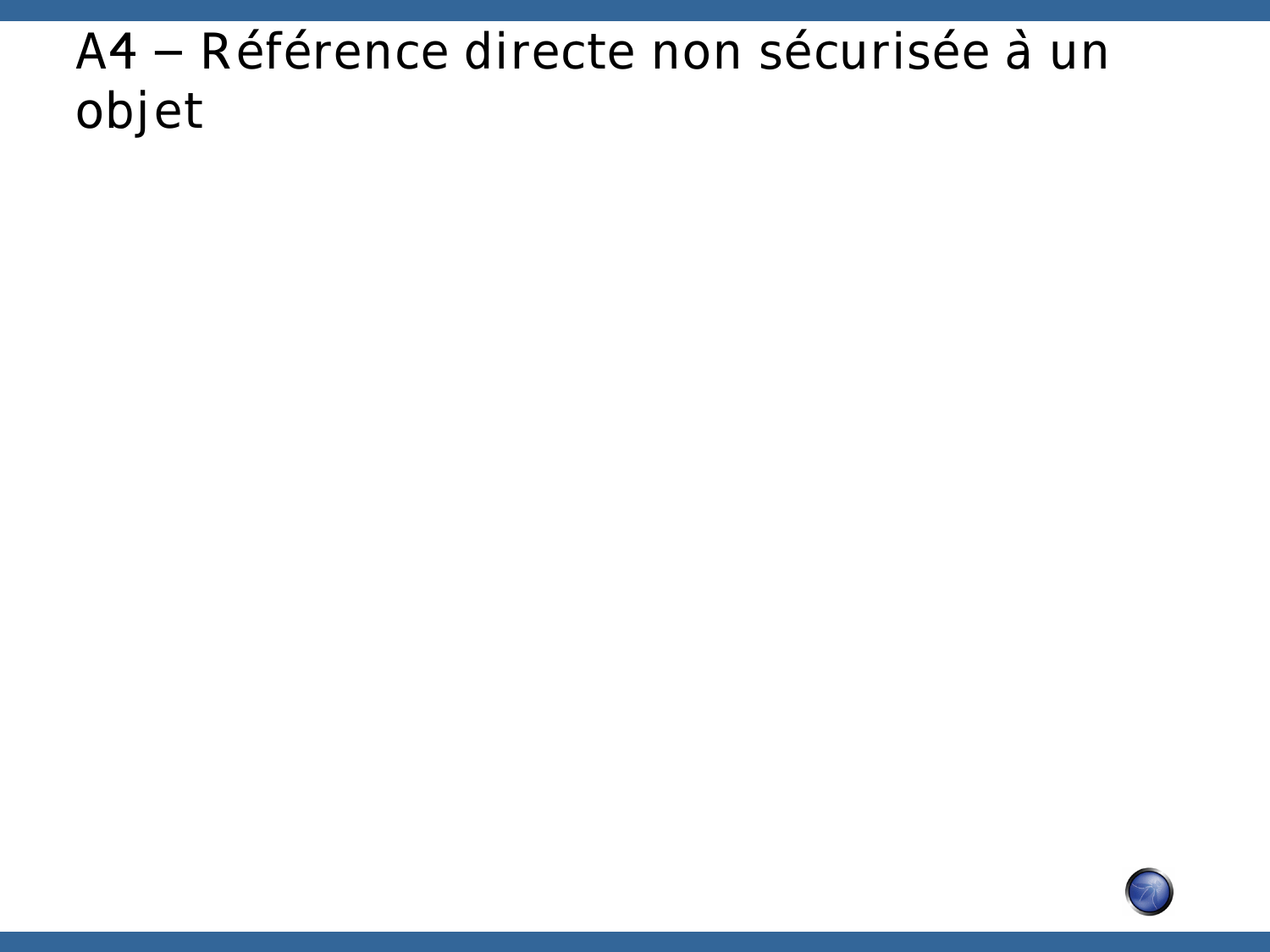

# A4 – Référence directe non sécurisée à un objet